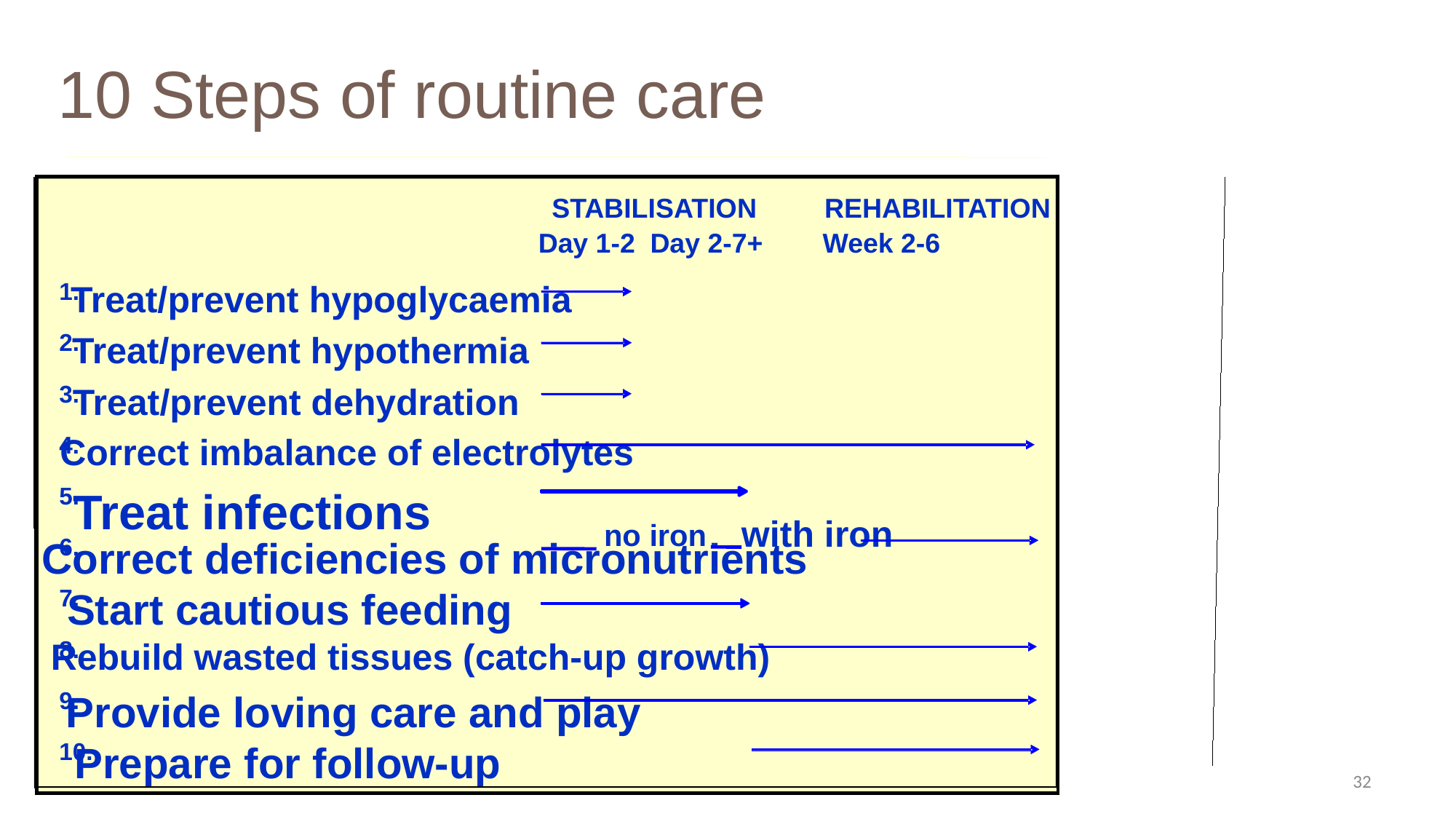

10 Steps of routine care
32

STABILISATION
REHABILITATION
 Day 1-2
 Day 2-7+
Week 2-6

1.
Treat/prevent hypoglycaemia

2.
Treat/prevent hypothermia

3.
Treat/prevent dehydration

4.
Correct imbalance of electrolytes

5.
Treat infections

with iron
   no iron
6.
Correct deficiencies of micronutrients

7.
Start cautious feeding

8.
Rebuild wasted tissues (catch-up growth)

9.
Provide loving care and play

10.
Prepare for follow-up

32